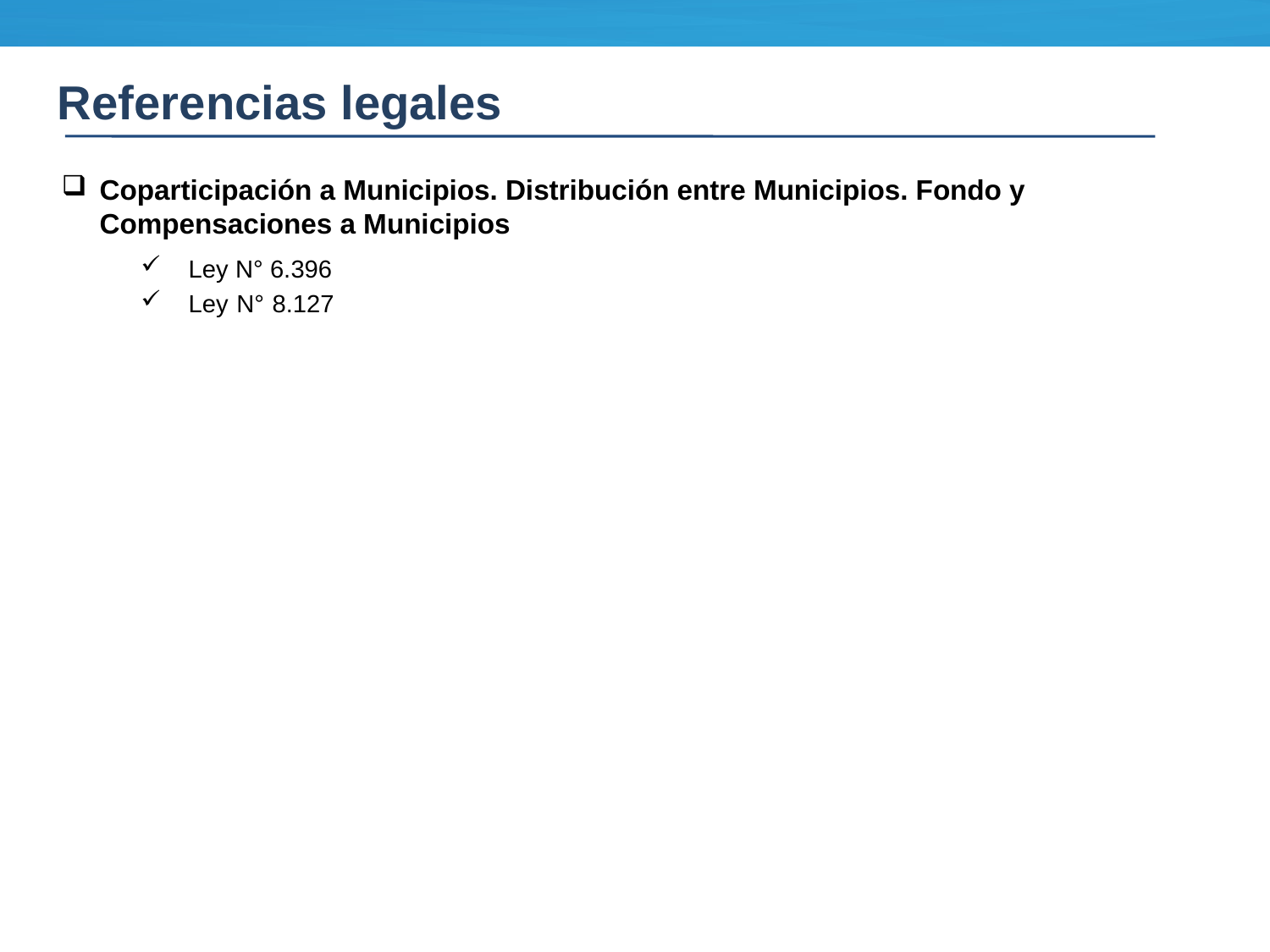

Referencias legales
Coparticipación a Municipios. Distribución entre Municipios. Fondo y      Compensaciones a Municipios
Ley N° 6.396
Ley N° 8.127